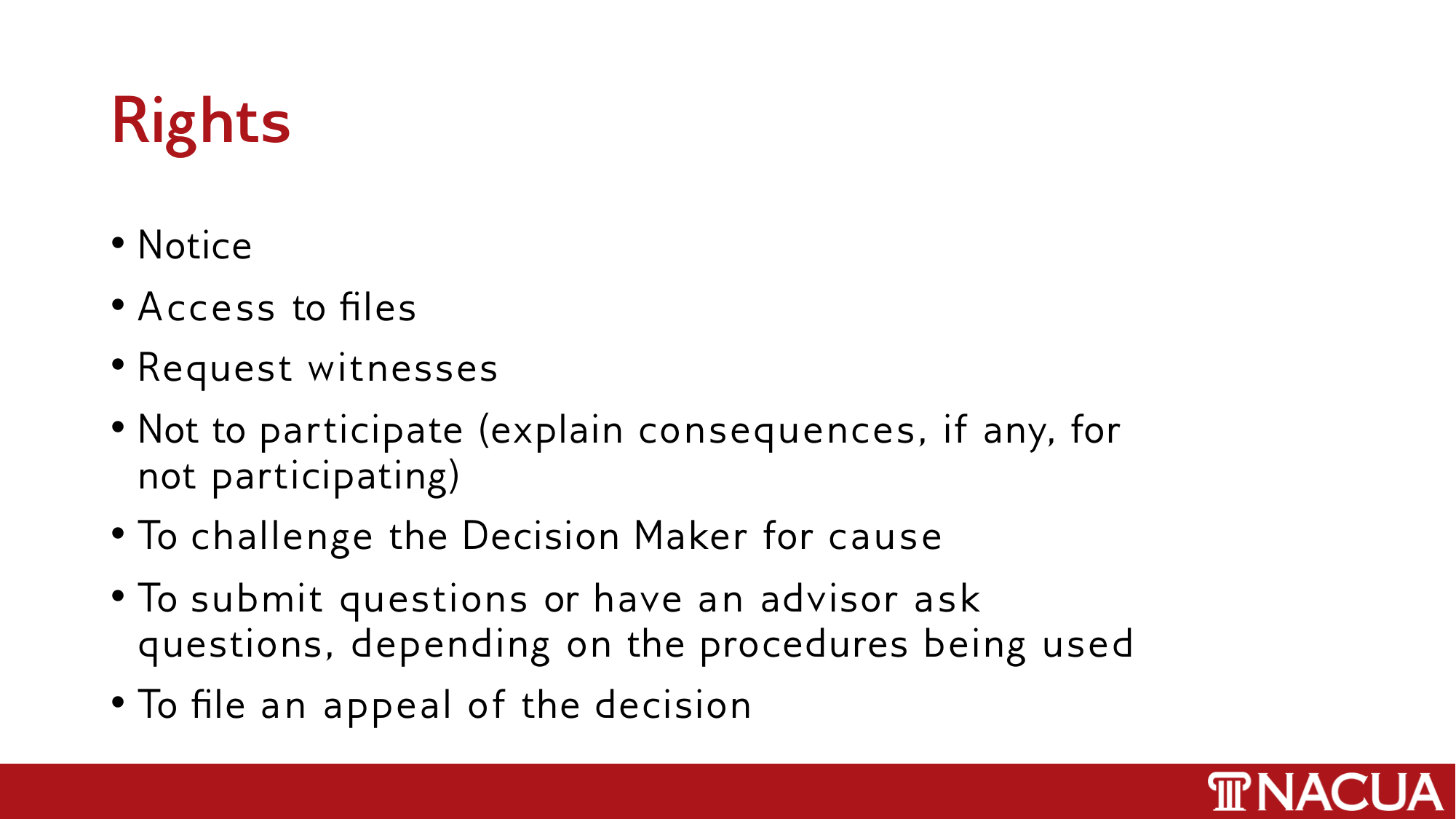

# Rights
Notice
Access to files
Request witnesses
Not to participate (explain consequences, if any, for not participating)
To challenge the Decision Maker for cause
To submit questions or have an advisor ask questions, depending on the procedures being used
To file an appeal of the decision